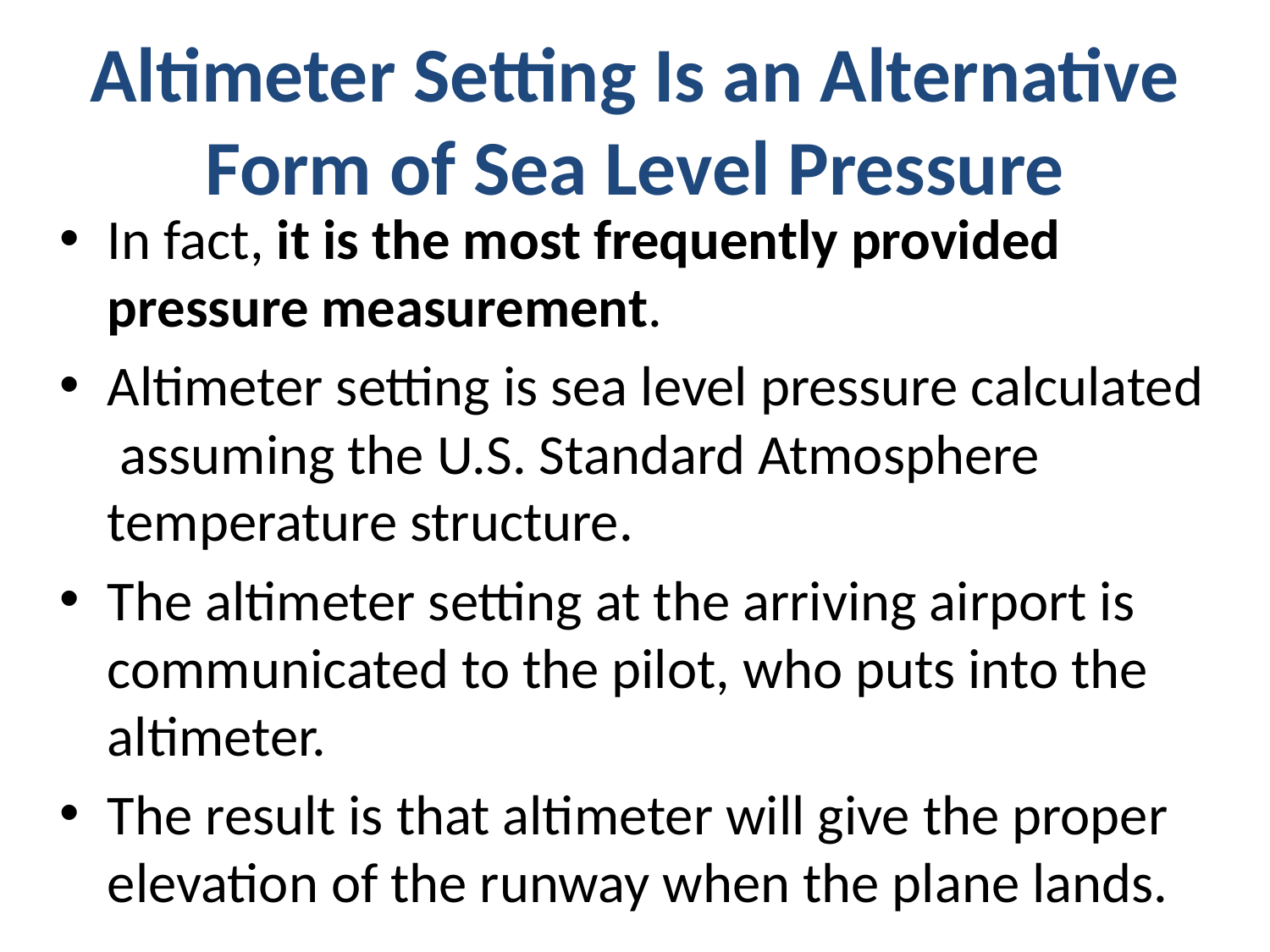

# Altimeter Setting Is an Alternative Form of Sea Level Pressure
In fact, it is the most frequently provided pressure measurement.
Altimeter setting is sea level pressure calculated  assuming the U.S. Standard Atmosphere temperature structure.
The altimeter setting at the arriving airport is communicated to the pilot, who puts into the altimeter.
The result is that altimeter will give the proper elevation of the runway when the plane lands.